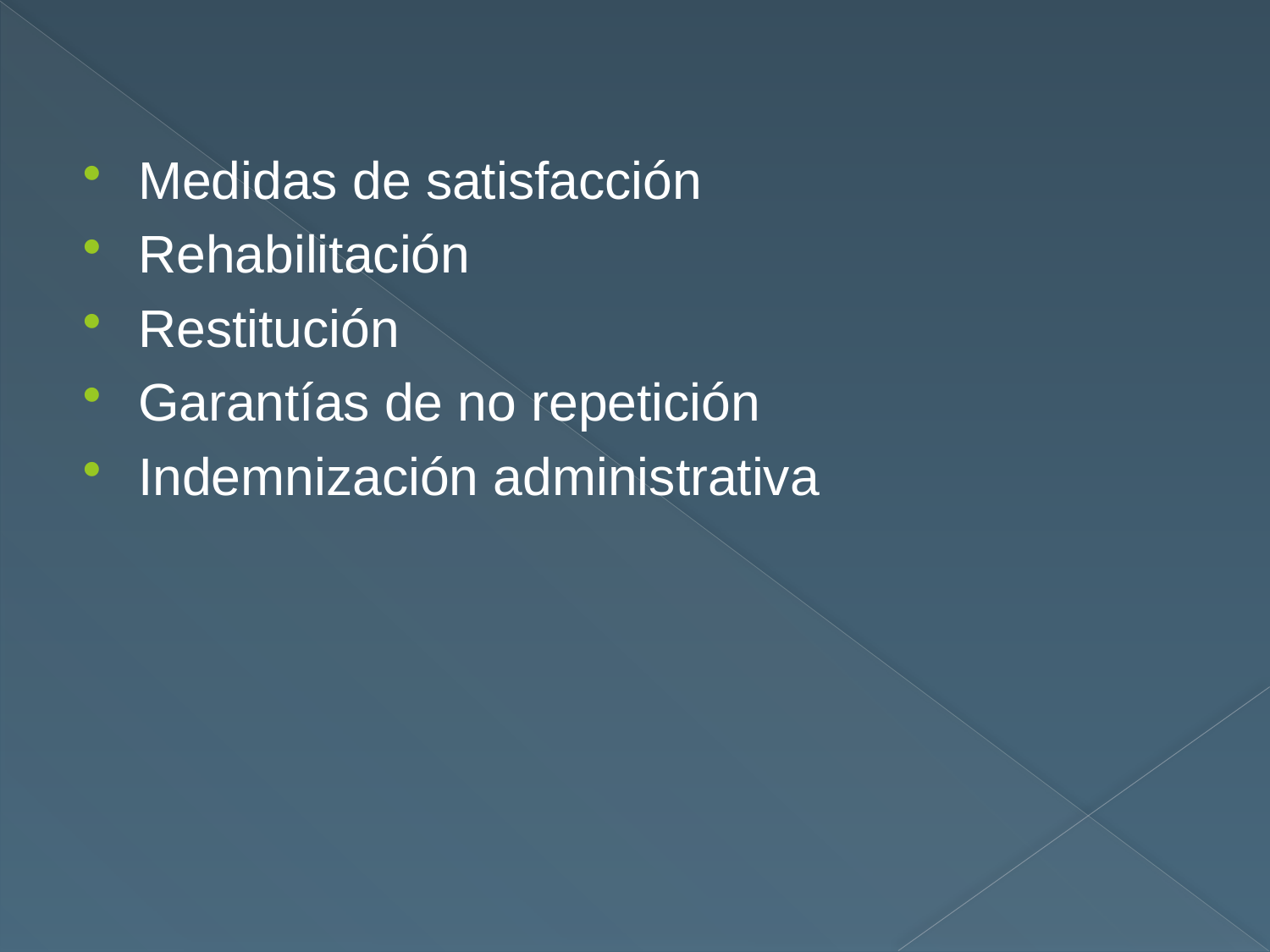

#

Medidas de satisfacción
Rehabilitación
Restitución
Garantías de no repetición
Indemnización administrativa